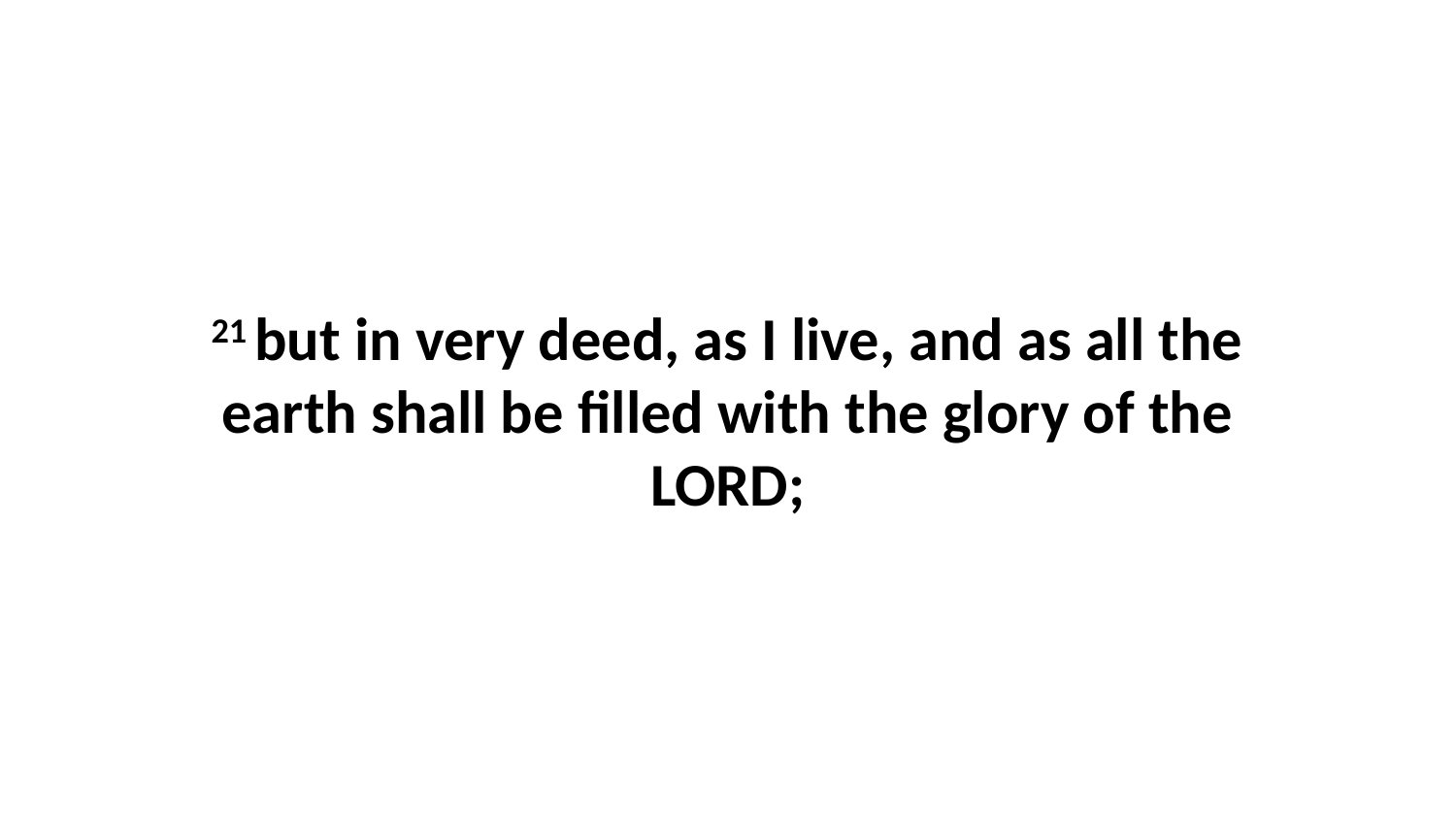

21 but in very deed, as I live, and as all the earth shall be filled with the glory of the LORD;